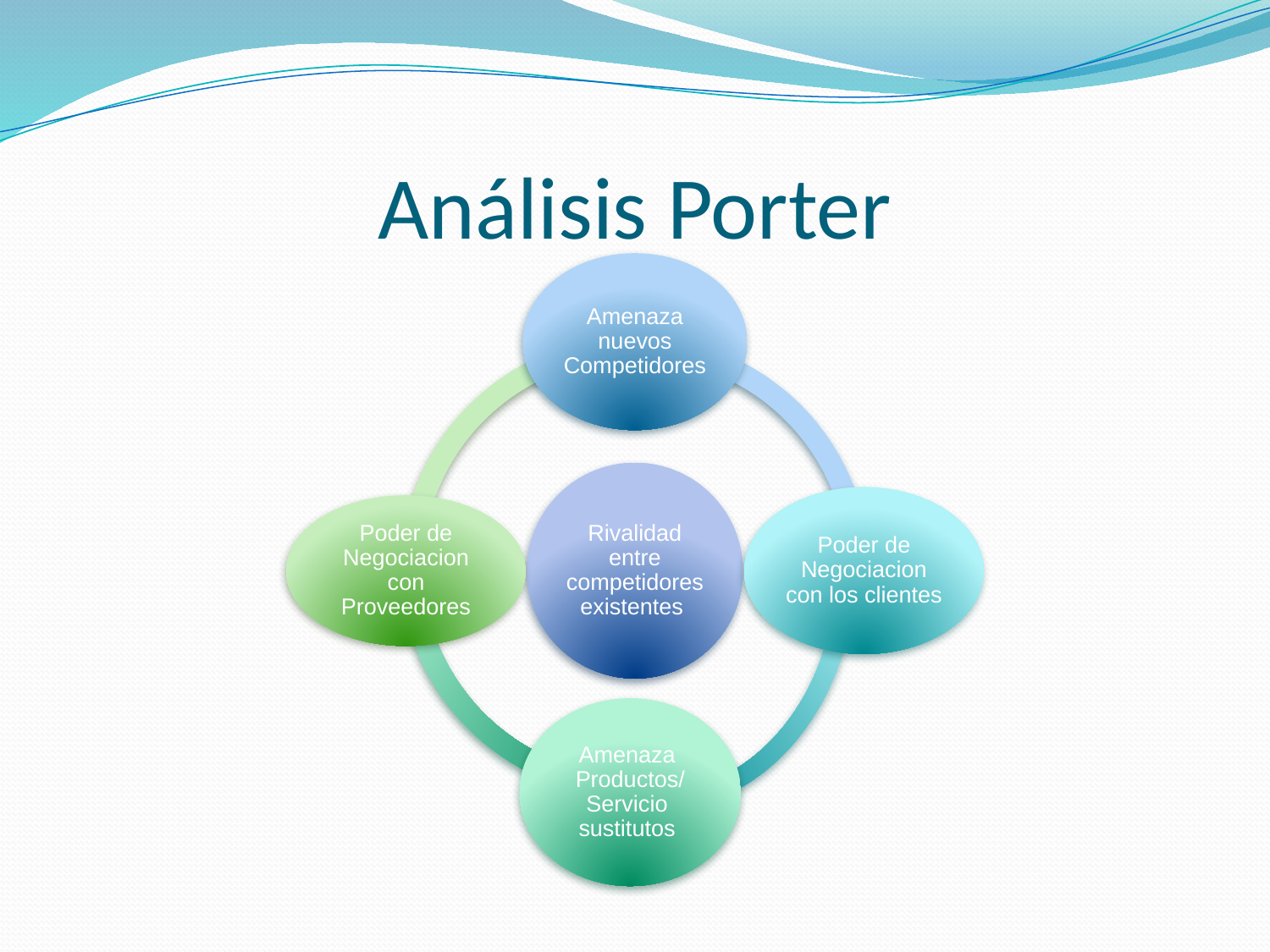

# Análisis Porter
Rivalidad entre competidores existentes
Amenaza nuevos Competidores
Poder de Negociacion con los clientes
Amenaza  Productos/ Servicio  sustitutos
Poder de Negociacion con Proveedores